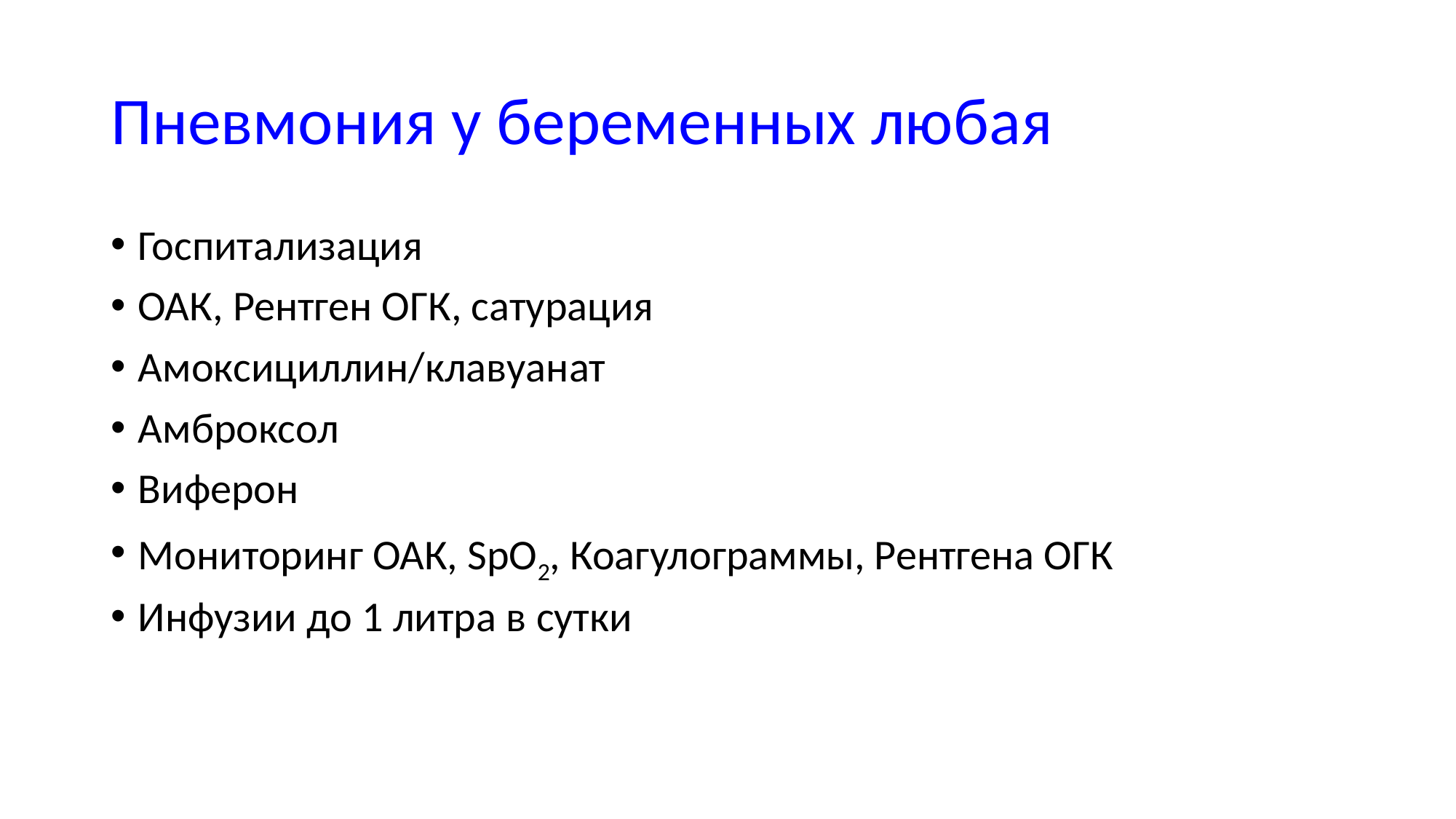

# Пневмония у беременных любая
Госпитализация
ОАК, Рентген ОГК, сатурация
Амоксициллин/клавуанат
Амброксол
Виферон
Мониторинг ОАК, SpO2, Коагулограммы, Рентгена ОГК
Инфузии до 1 литра в сутки